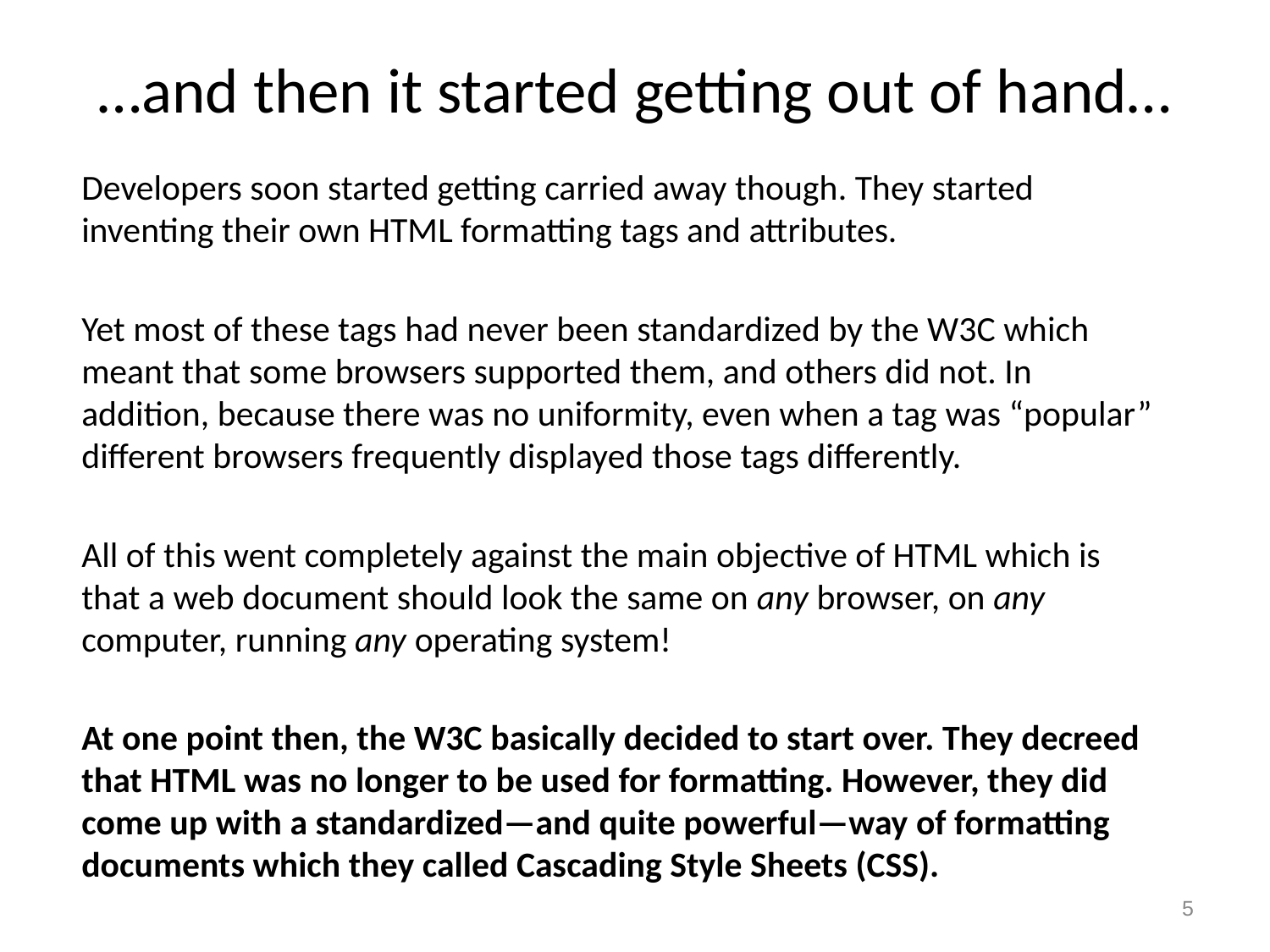

# …and then it started getting out of hand…
Developers soon started getting carried away though. They started inventing their own HTML formatting tags and attributes.

Yet most of these tags had never been standardized by the W3C which meant that some browsers supported them, and others did not. In addition, because there was no uniformity, even when a tag was “popular” different browsers frequently displayed those tags differently.

All of this went completely against the main objective of HTML which is that a web document should look the same on any browser, on any computer, running any operating system!

At one point then, the W3C basically decided to start over. They decreed that HTML was no longer to be used for formatting. However, they did come up with a standardized—and quite powerful—way of formatting documents which they called Cascading Style Sheets (CSS).
5